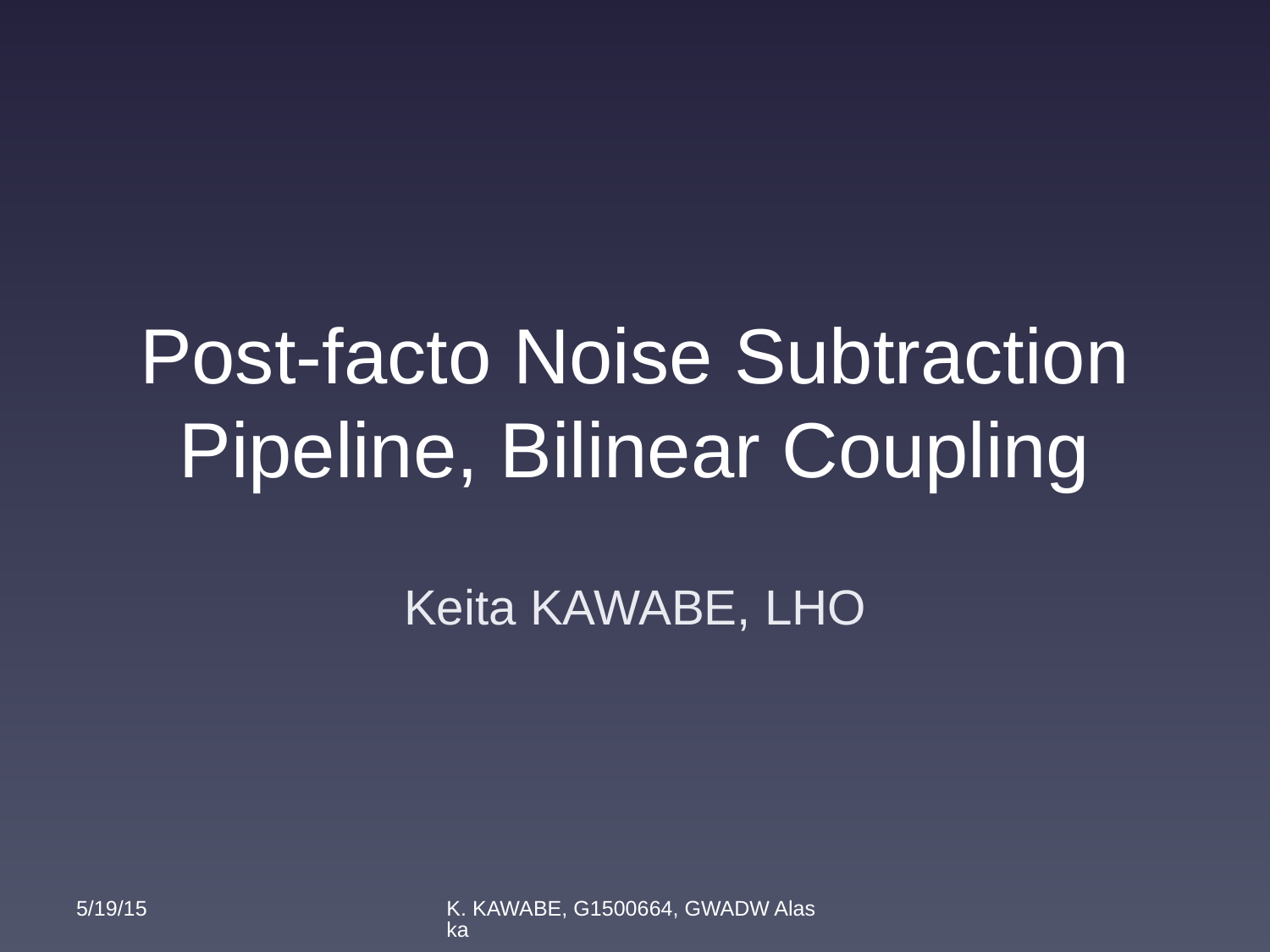

# Post-facto Noise Subtraction Pipeline, Bilinear Coupling
Keita KAWABE, LHO
5/19/15
K. KAWABE, G1500664, GWADW Alaska